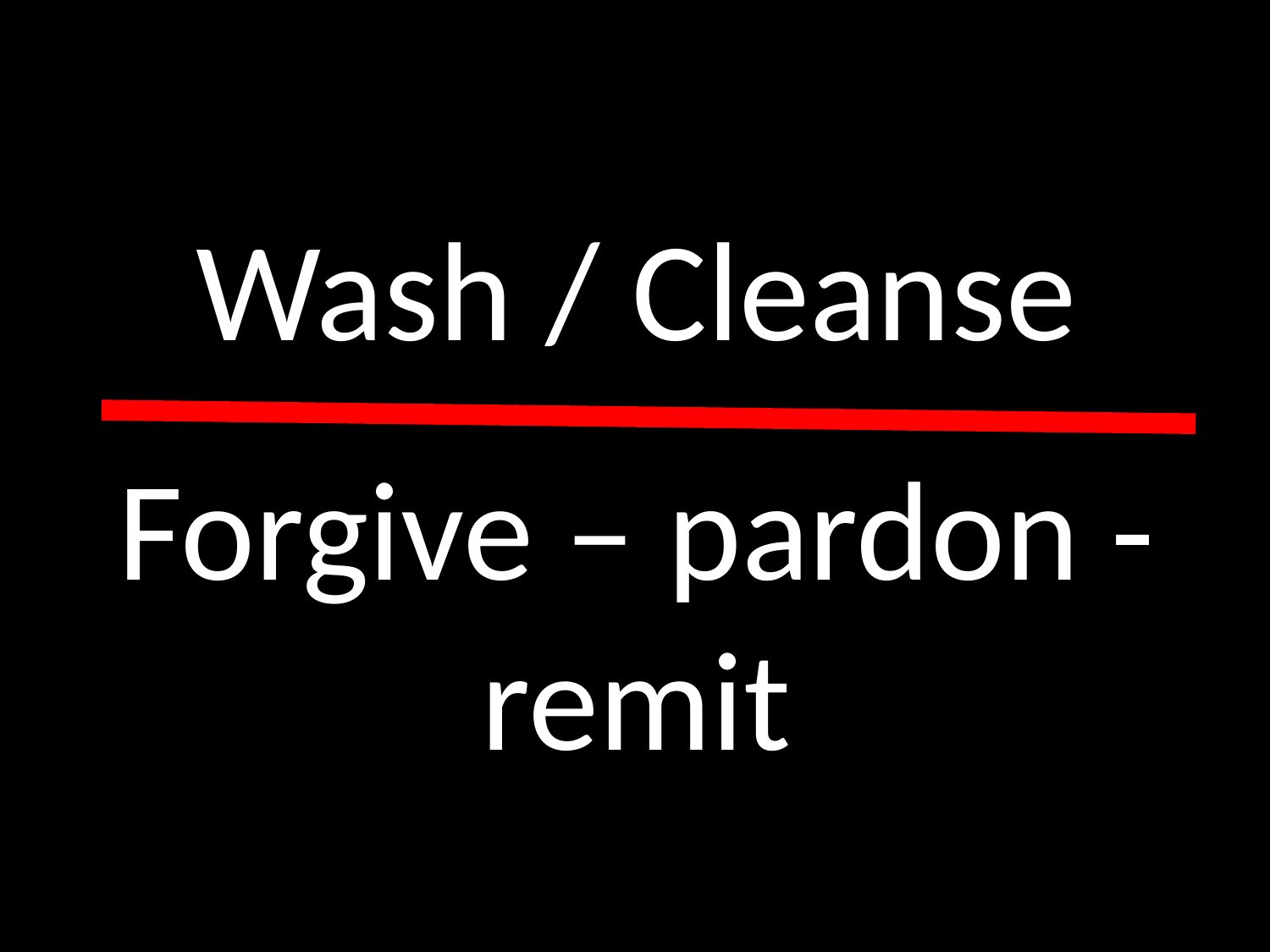

Wash / Cleanse
Forgive – pardon - remit